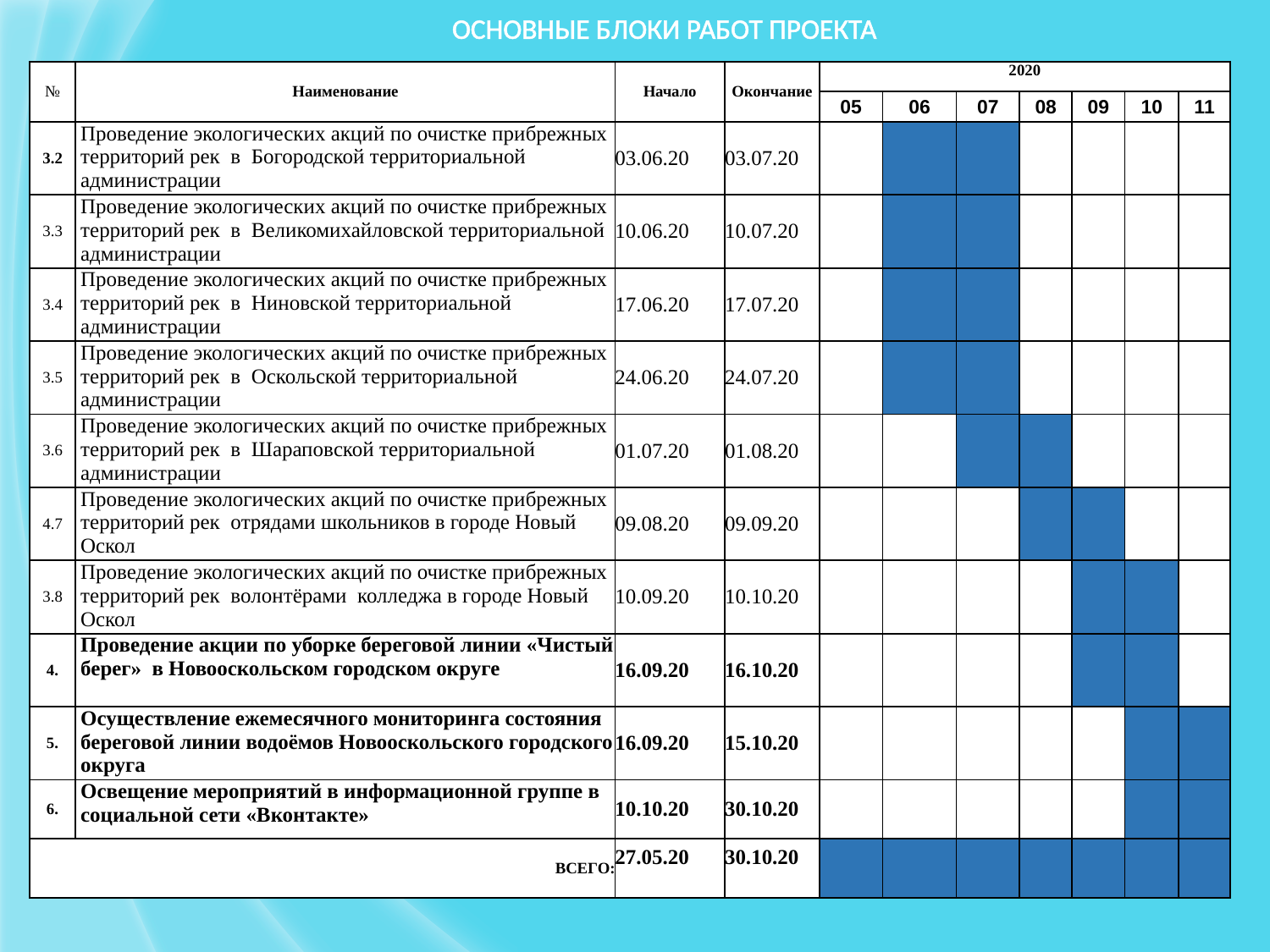

# ОСНОВНЫЕ БЛОКИ РАБОТ ПРОЕКТА
| № | Наименование | Начало | Окончание | 2020 |  |  |  |  |  |  |
| --- | --- | --- | --- | --- | --- | --- | --- | --- | --- | --- |
|  |  |  |  | 05 | 06 | 07 | 08 | 09 | 10 | 11 |
| 3.2 | Проведение экологических акций по очистке прибрежных территорий рек в Богородской территориальной администрации | 03.06.20 | 03.07.20 |  |  |  |  |  |  |  |
| 3.3 | Проведение экологических акций по очистке прибрежных территорий рек в Великомихайловской территориальной администрации | 10.06.20 | 10.07.20 |  |  |  |  |  |  |  |
| 3.4 | Проведение экологических акций по очистке прибрежных территорий рек в Ниновской территориальной администрации | 17.06.20 | 17.07.20 |  |  |  |  |  |  |  |
| 3.5 | Проведение экологических акций по очистке прибрежных территорий рек в Оскольской территориальной администрации | 24.06.20 | 24.07.20 |  |  |  |  |  |  |  |
| 3.6 | Проведение экологических акций по очистке прибрежных территорий рек в Шараповской территориальной администрации | 01.07.20 | 01.08.20 |  |  |  |  |  |  |  |
| 4.7 | Проведение экологических акций по очистке прибрежных территорий рек отрядами школьников в городе Новый Оскол | 09.08.20 | 09.09.20 |  |  |  |  |  |  |  |
| 3.8 | Проведение экологических акций по очистке прибрежных территорий рек волонтёрами колледжа в городе Новый Оскол | 10.09.20 | 10.10.20 |  |  |  |  |  |  |  |
| 4. | Проведение акции по уборке береговой линии «Чистый берег» в Новооскольском городском округе | 16.09.20 | 16.10.20 |  |  |  |  |  |  |  |
| 5. | Осуществление ежемесячного мониторинга состояния береговой линии водоёмов Новооскольского городского округа | 16.09.20 | 15.10.20 |  |  |  |  |  |  |  |
| 6. | Освещение мероприятий в информационной группе в социальной сети «Вконтакте» | 10.10.20 | 30.10.20 |  |  |  |  |  |  |  |
| ВСЕГО: |  | 27.05.20 | 30.10.20 |  |  |  |  |  |  |  |